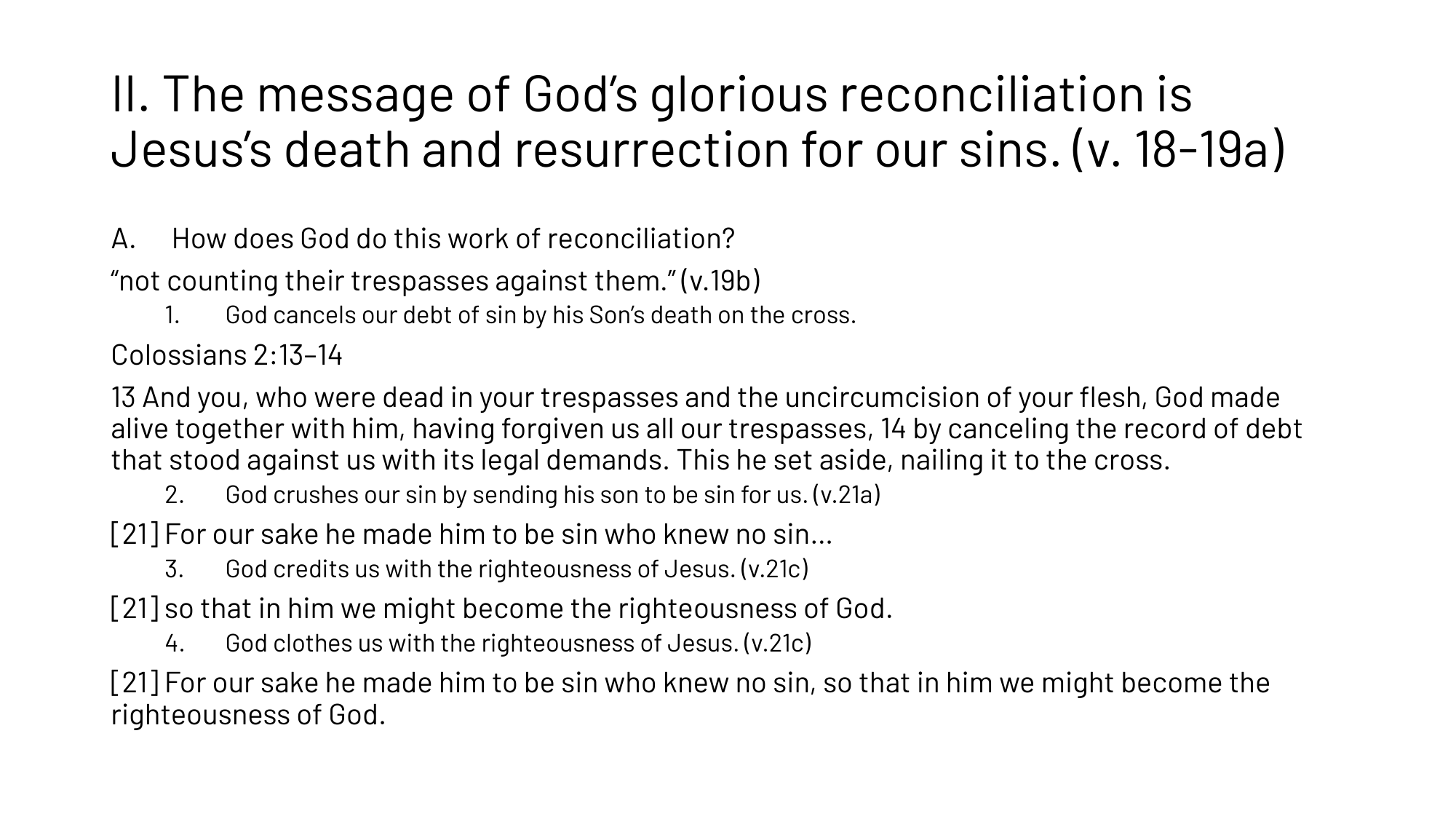

# II. The message of God’s glorious reconciliation is Jesus’s death and resurrection for our sins. (v. 18-19a)
How does God do this work of reconciliation?
“not counting their trespasses against them.” (v.19b)
God cancels our debt of sin by his Son’s death on the cross.
Colossians 2:13–14
13 And you, who were dead in your trespasses and the uncircumcision of your flesh, God made alive together with him, having forgiven us all our trespasses, 14 by canceling the record of debt that stood against us with its legal demands. This he set aside, nailing it to the cross.
God crushes our sin by sending his son to be sin for us. (v.21a)
[21] For our sake he made him to be sin who knew no sin…
God credits us with the righteousness of Jesus. (v.21c)
[21] so that in him we might become the righteousness of God.
God clothes us with the righteousness of Jesus. (v.21c)
[21] For our sake he made him to be sin who knew no sin, so that in him we might become the righteousness of God.